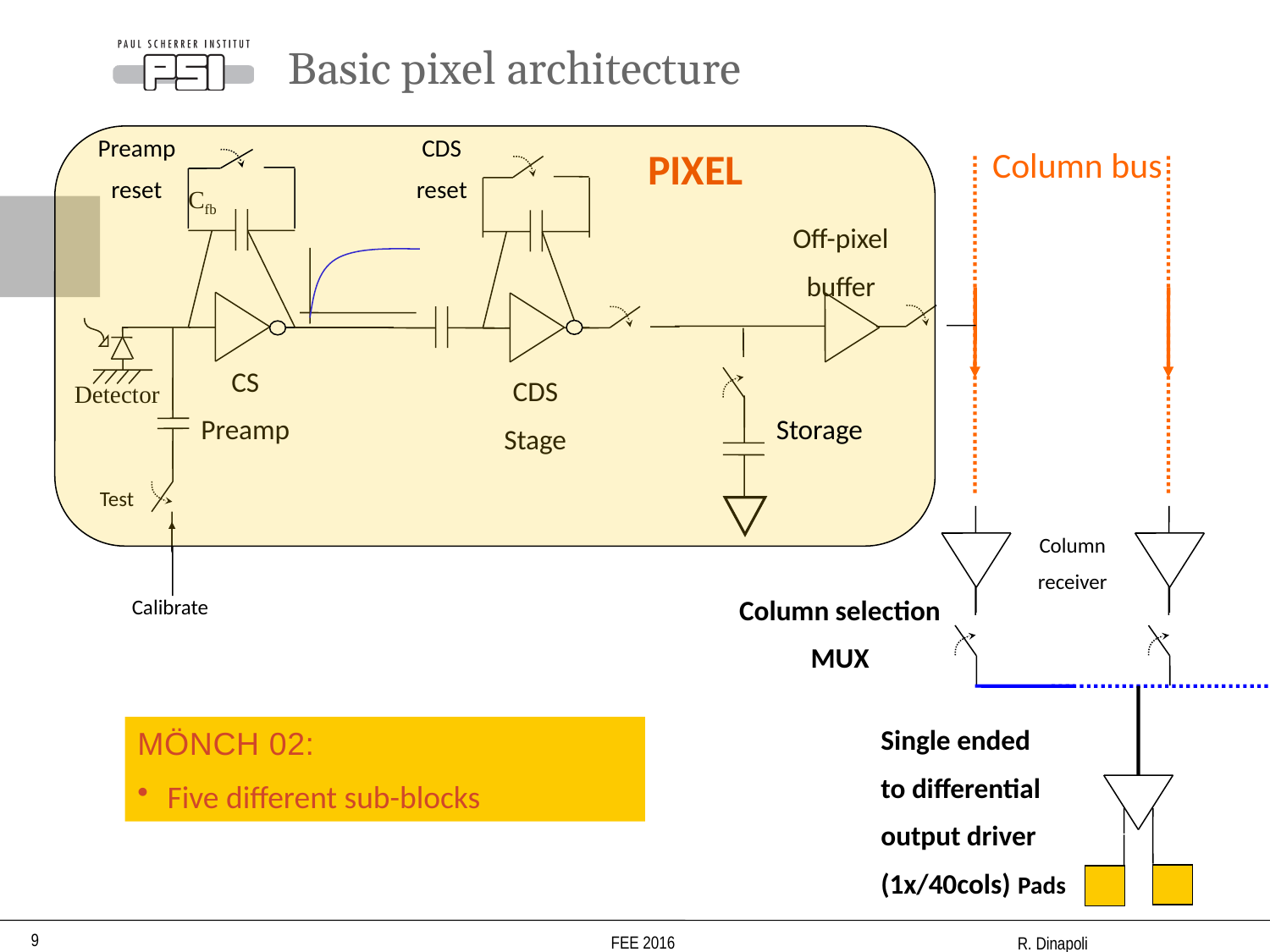

# Basic pixel architecture

Preamp
reset
CDS
reset
PIXEL
Column bus

Cfb

Off-pixel
buffer

CS
Preamp
CDS
Stage

Detector

Storage

Test

Column
receiver

Column selection
MUX
Calibrate

Single ended
to differential
output driver
(1x/40cols)
MÖNCH 02:
Five different sub-blocks

Pads

9
FEE 2016
R. Dinapoli